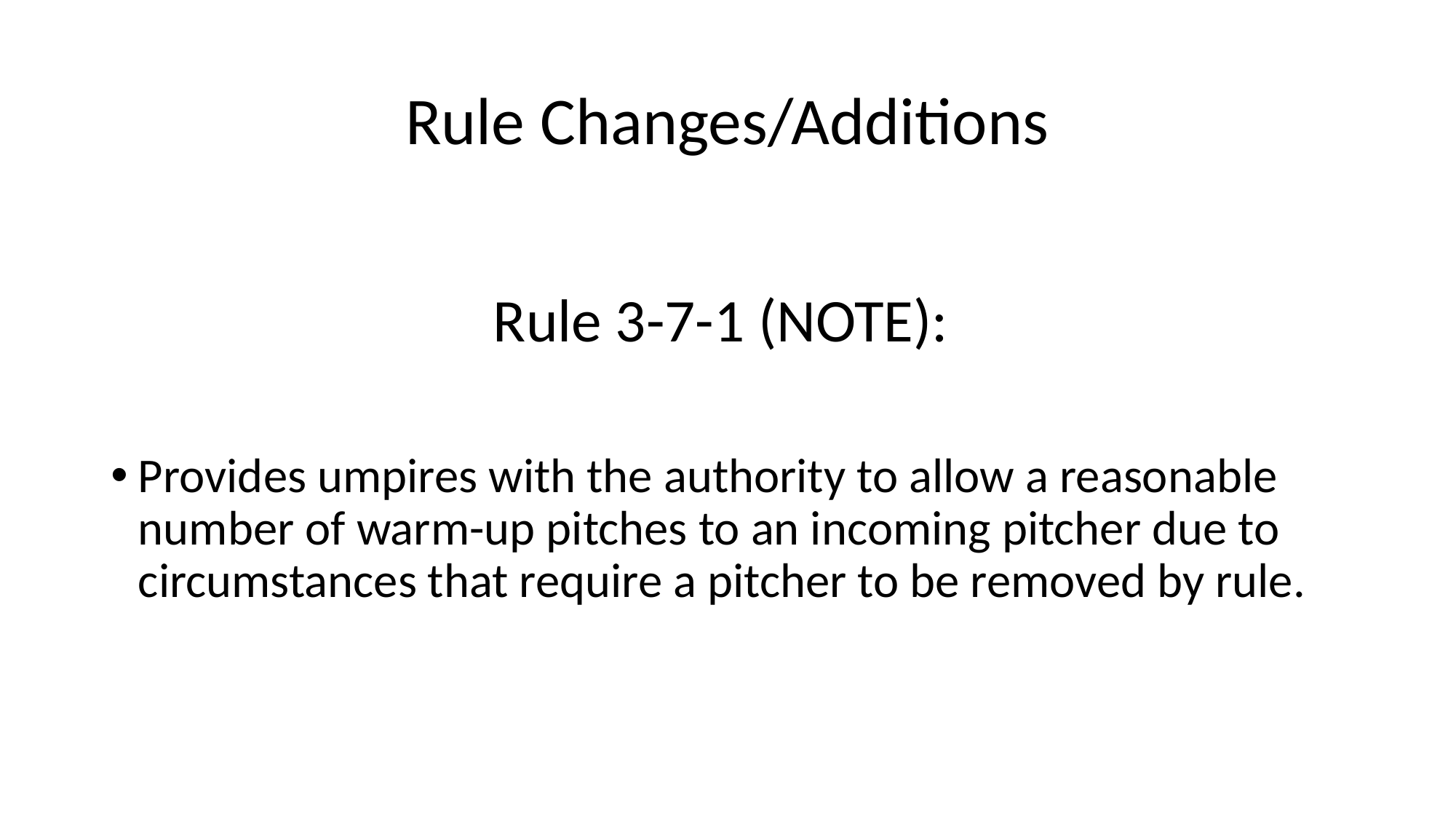

# Rule Changes/Additions

Rule 3-7-1 (NOTE):

Provides umpires with the authority to allow a reasonable number of warm-up pitches to an incoming pitcher due to circumstances that require a pitcher to be removed by rule.